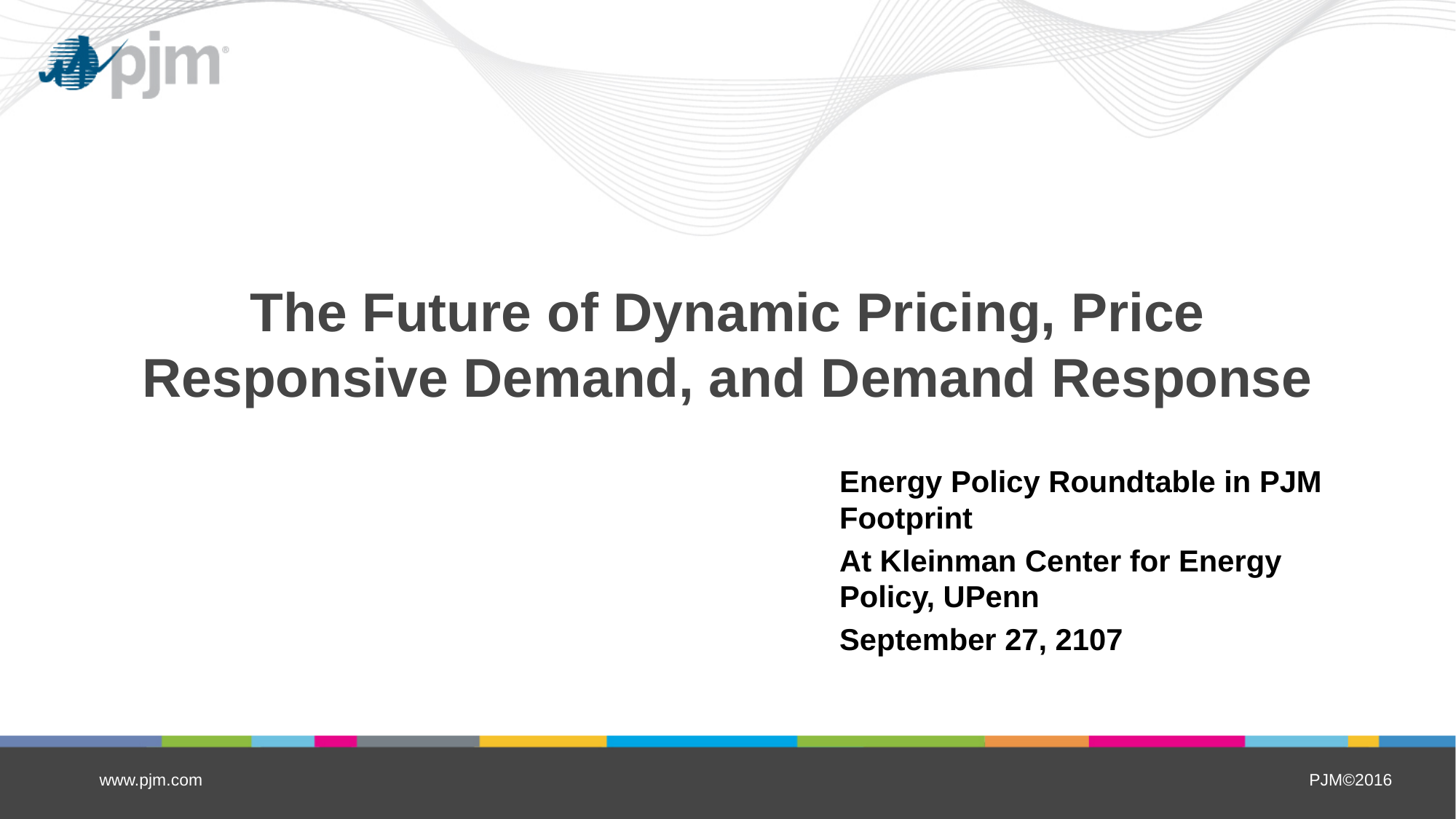

# The Future of Dynamic Pricing, Price Responsive Demand, and Demand Response
Energy Policy Roundtable in PJM Footprint
At Kleinman Center for Energy Policy, UPenn
September 27, 2107
www.pjm.com